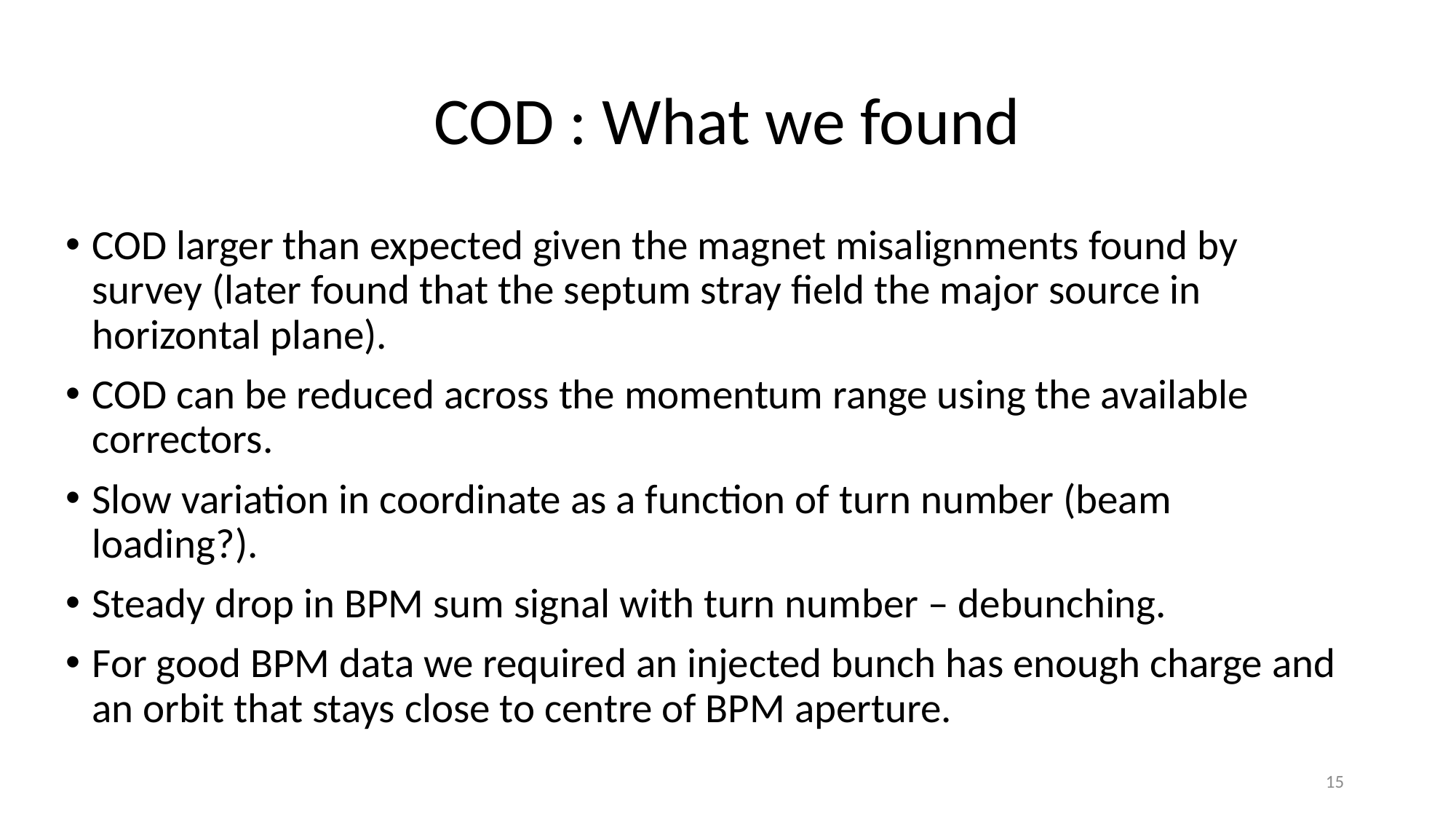

# COD : What we found
COD larger than expected given the magnet misalignments found by survey (later found that the septum stray field the major source in horizontal plane).
COD can be reduced across the momentum range using the available correctors.
Slow variation in coordinate as a function of turn number (beam loading?).
Steady drop in BPM sum signal with turn number – debunching.
For good BPM data we required an injected bunch has enough charge and an orbit that stays close to centre of BPM aperture.

15